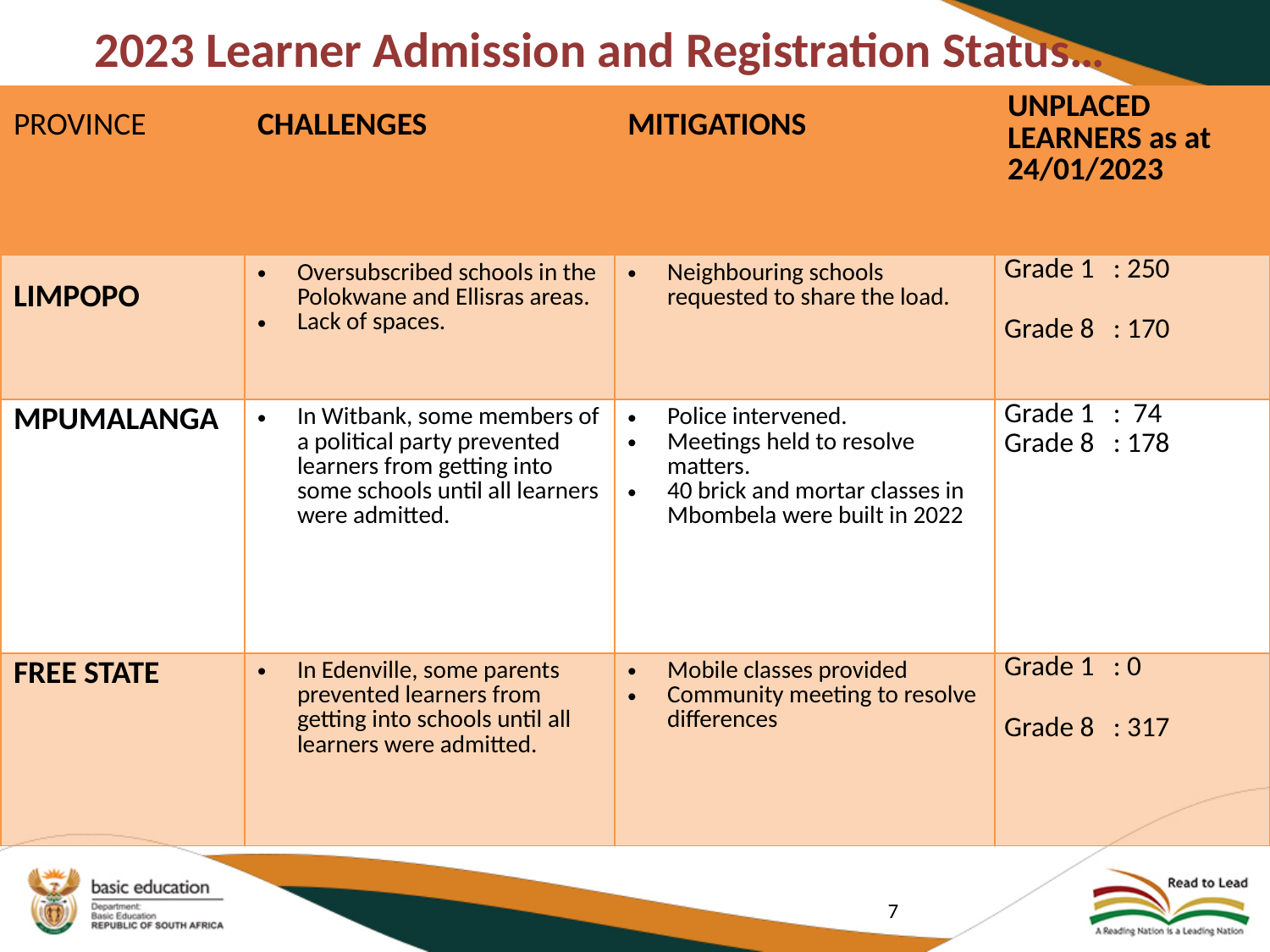

# 2023 Learner Admission and Registration Status…
| PROVINCE | CHALLENGES | MITIGATIONS | UNPLACED LEARNERS as at 24/01/2023 |
| --- | --- | --- | --- |
| LIMPOPO | Oversubscribed schools in the Polokwane and Ellisras areas. Lack of spaces. | Neighbouring schools requested to share the load. | Grade 1 : 250 Grade 8 : 170 |
| MPUMALANGA | In Witbank, some members of a political party prevented learners from getting into some schools until all learners were admitted. | Police intervened. Meetings held to resolve matters. 40 brick and mortar classes in Mbombela were built in 2022 | Grade 1 : 74 Grade 8 : 178 |
| FREE STATE | In Edenville, some parents prevented learners from getting into schools until all learners were admitted. | Mobile classes provided Community meeting to resolve differences | Grade 1 : 0 Grade 8 : 317 |
7